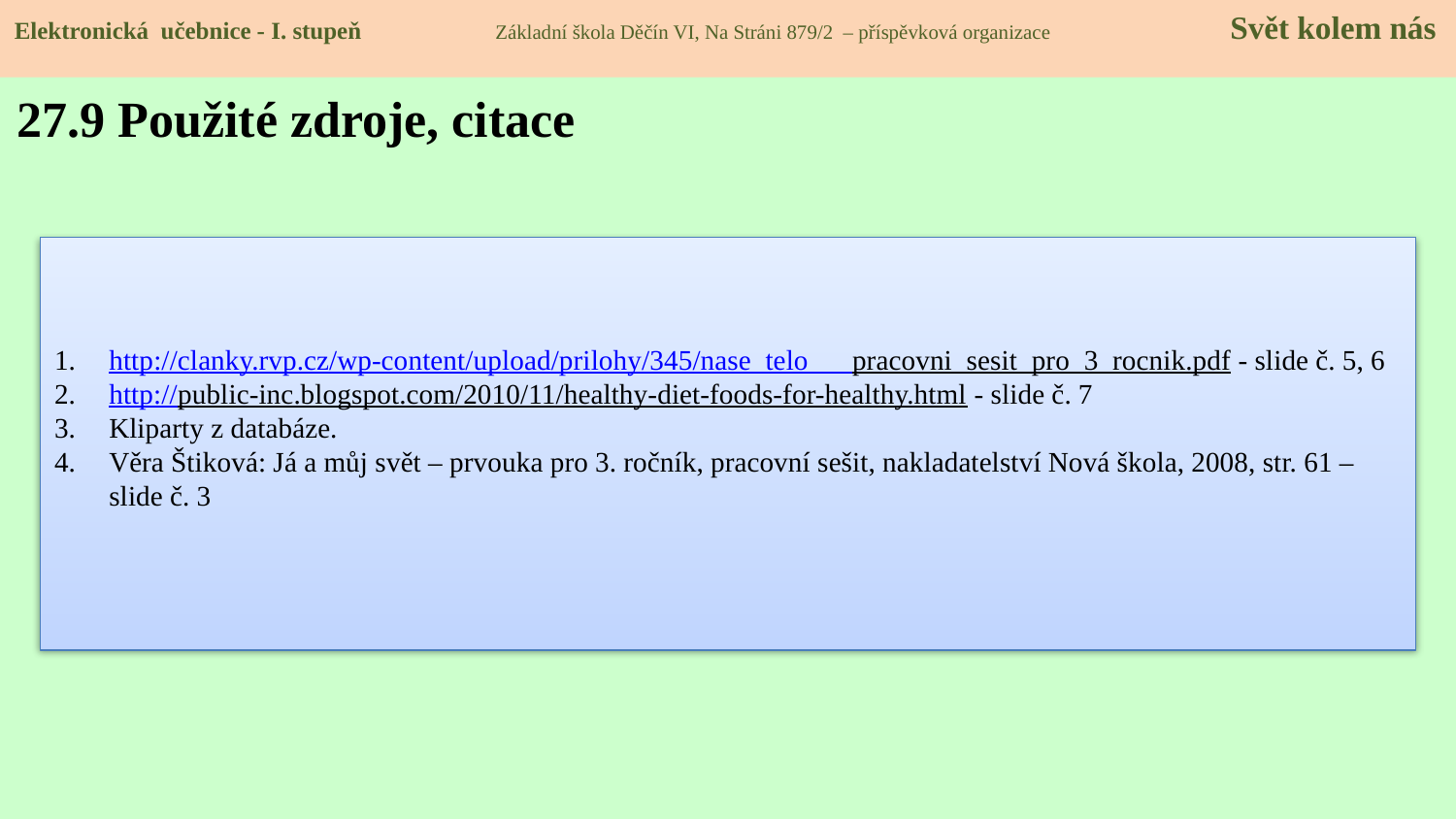

Elektronická  učebnice - I. stupeň                      Základní škola Děčín VI, Na Stráni 879/2  – příspěvková organizace                       	          Svět kolem nás

27.9 Použité zdroje, citace
http://clanky.rvp.cz/wp-content/upload/prilohy/345/nase_telo___pracovni_sesit_pro_3_rocnik.pdf - slide č. 5, 6
http://public-inc.blogspot.com/2010/11/healthy-diet-foods-for-healthy.html - slide č. 7
Kliparty z databáze.
Věra Štiková: Já a můj svět – prvouka pro 3. ročník, pracovní sešit, nakladatelství Nová škola, 2008, str. 61 – slide č. 3